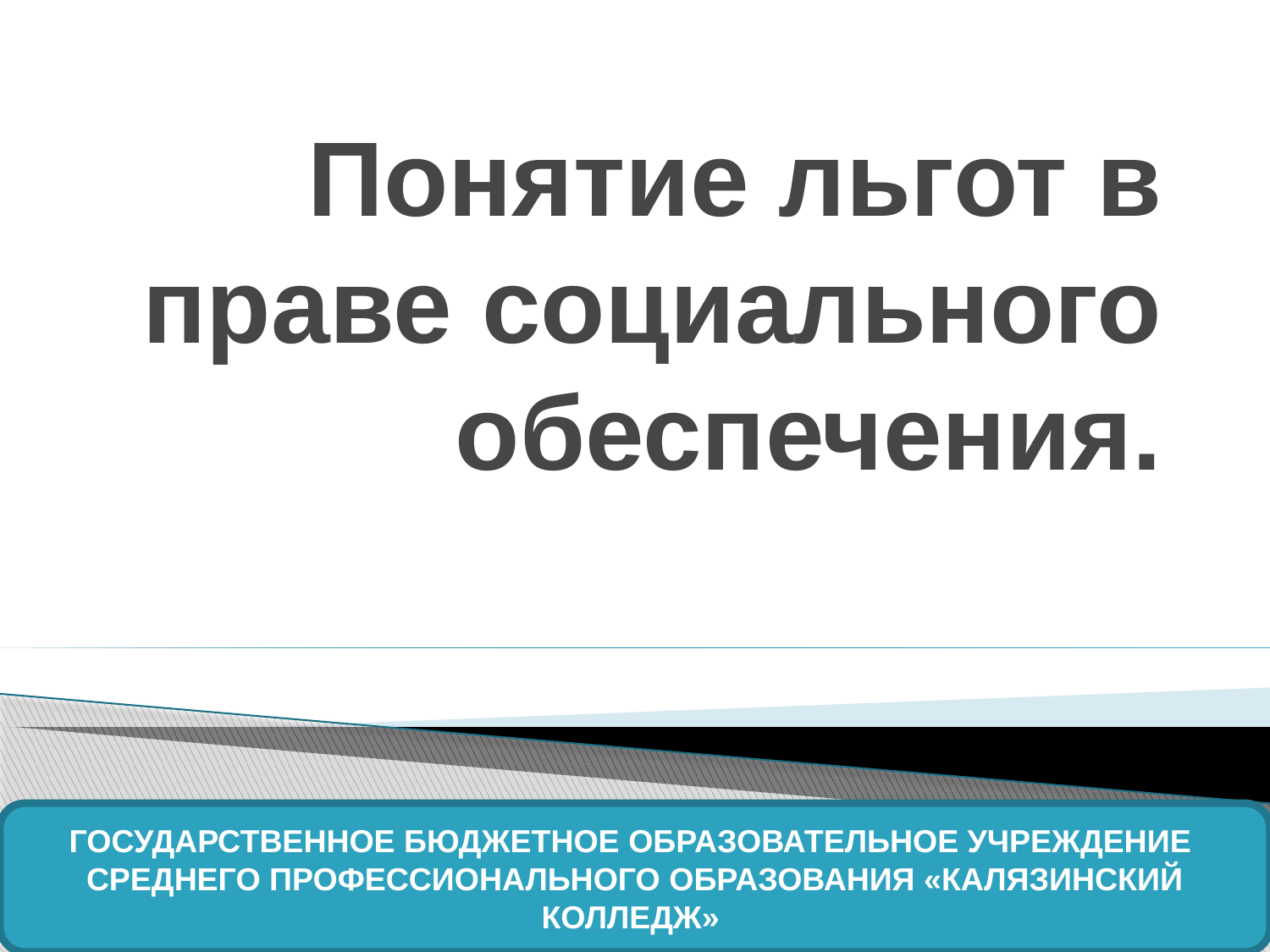

# Понятие льгот в праве социального обеспечения.

ГОСУДАРСТВЕННОЕ БЮДЖЕТНОЕ ОБРАЗОВАТЕЛЬНОЕ УЧРЕЖДЕНИЕ
СРЕДНЕГО ПРОФЕССИОНАЛЬНОГО ОБРАЗОВАНИЯ «КАЛЯЗИНСКИЙ КОЛЛЕДЖ»